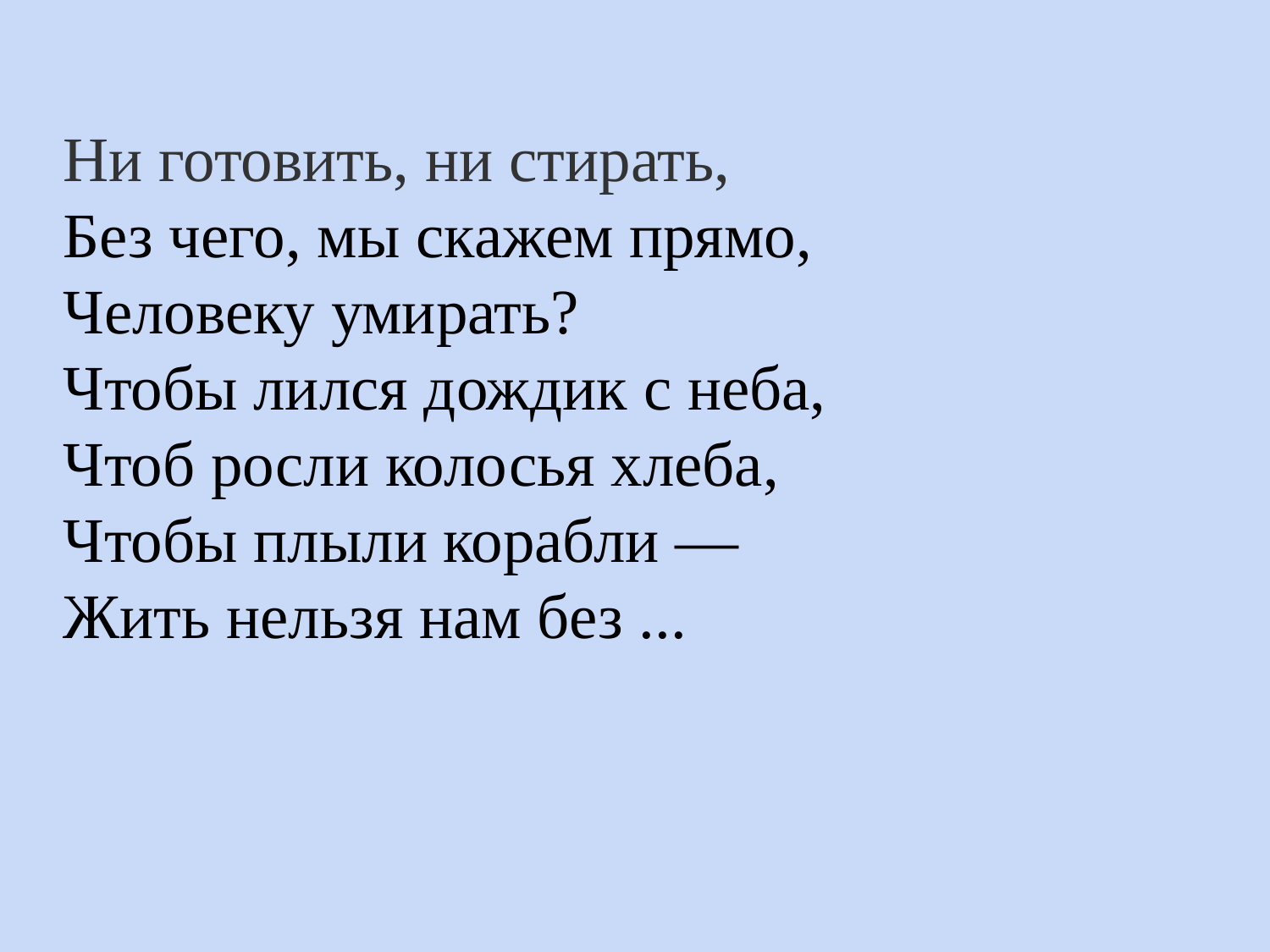

Ни готовить, ни стирать,
Без чего, мы скажем прямо,
Человеку умирать?
Чтобы лился дождик с неба,
Чтоб росли колосья хлеба,
Чтобы плыли корабли —
Жить нельзя нам без ...